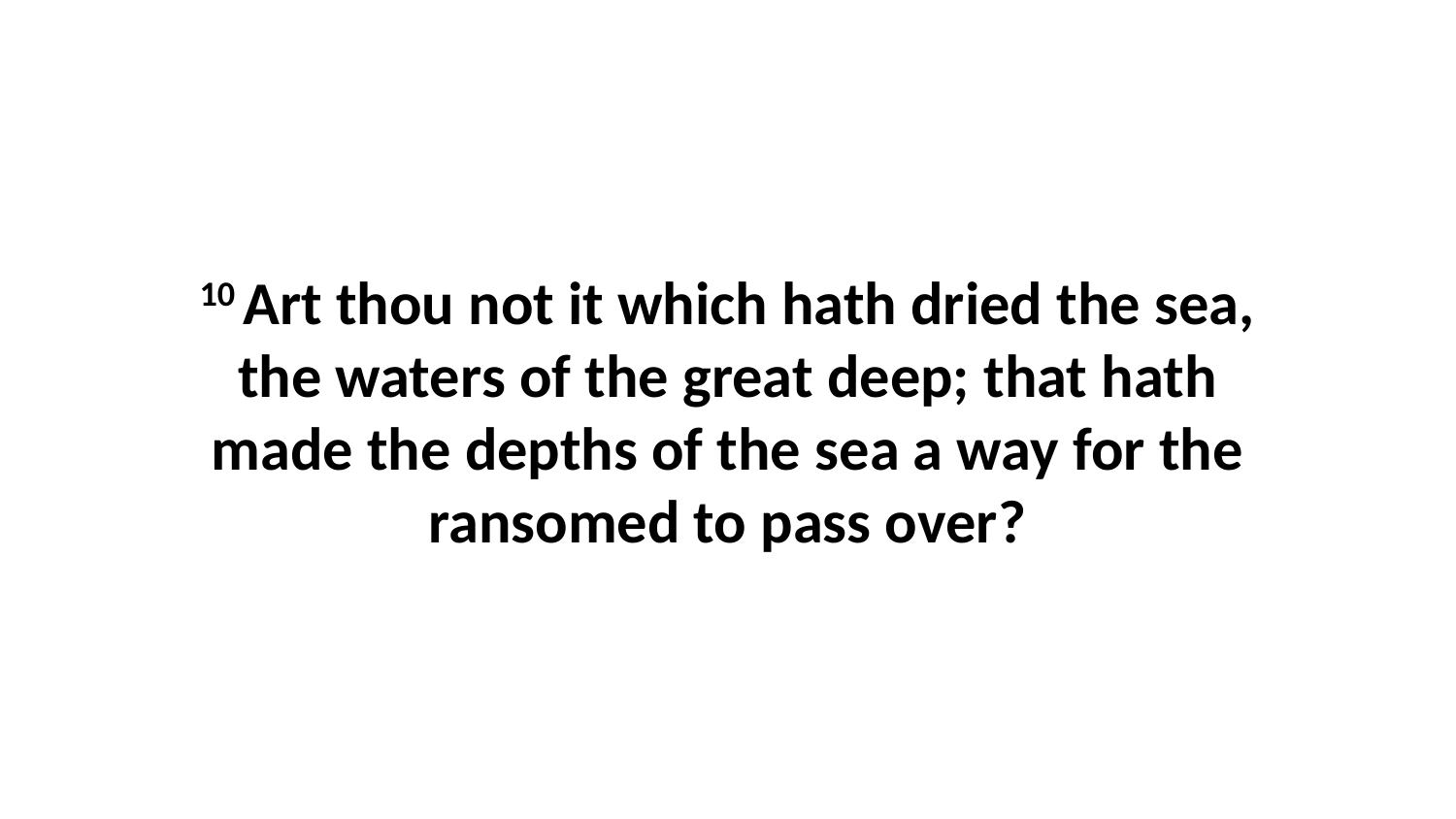

10 Art thou not it which hath dried the sea, the waters of the great deep; that hath made the depths of the sea a way for the ransomed to pass over?